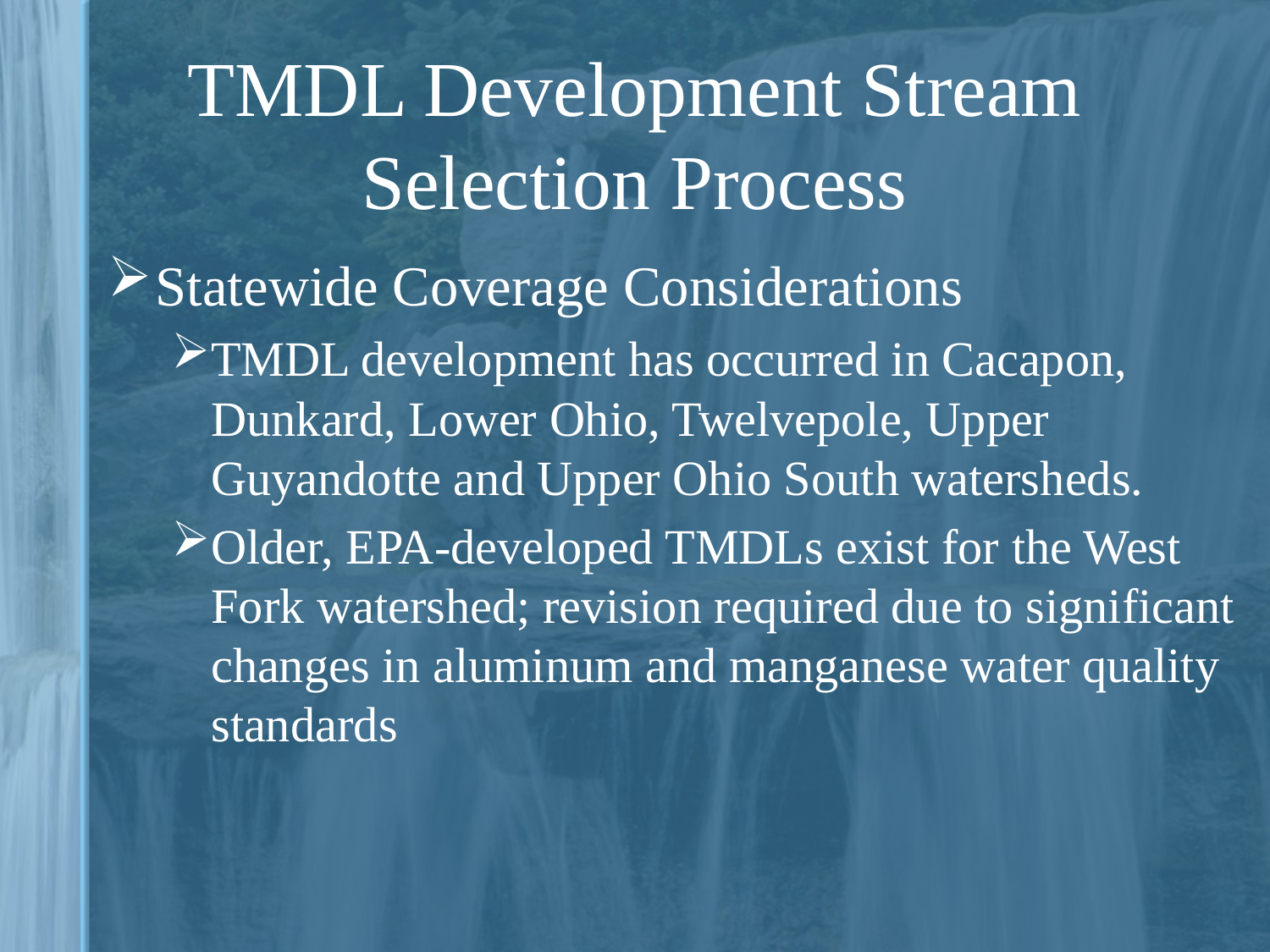

# TMDL Development Stream Selection Process
Statewide Coverage Considerations
TMDL development has occurred in Cacapon, Dunkard, Lower Ohio, Twelvepole, Upper Guyandotte and Upper Ohio South watersheds.
Older, EPA-developed TMDLs exist for the West Fork watershed; revision required due to significant changes in aluminum and manganese water quality standards